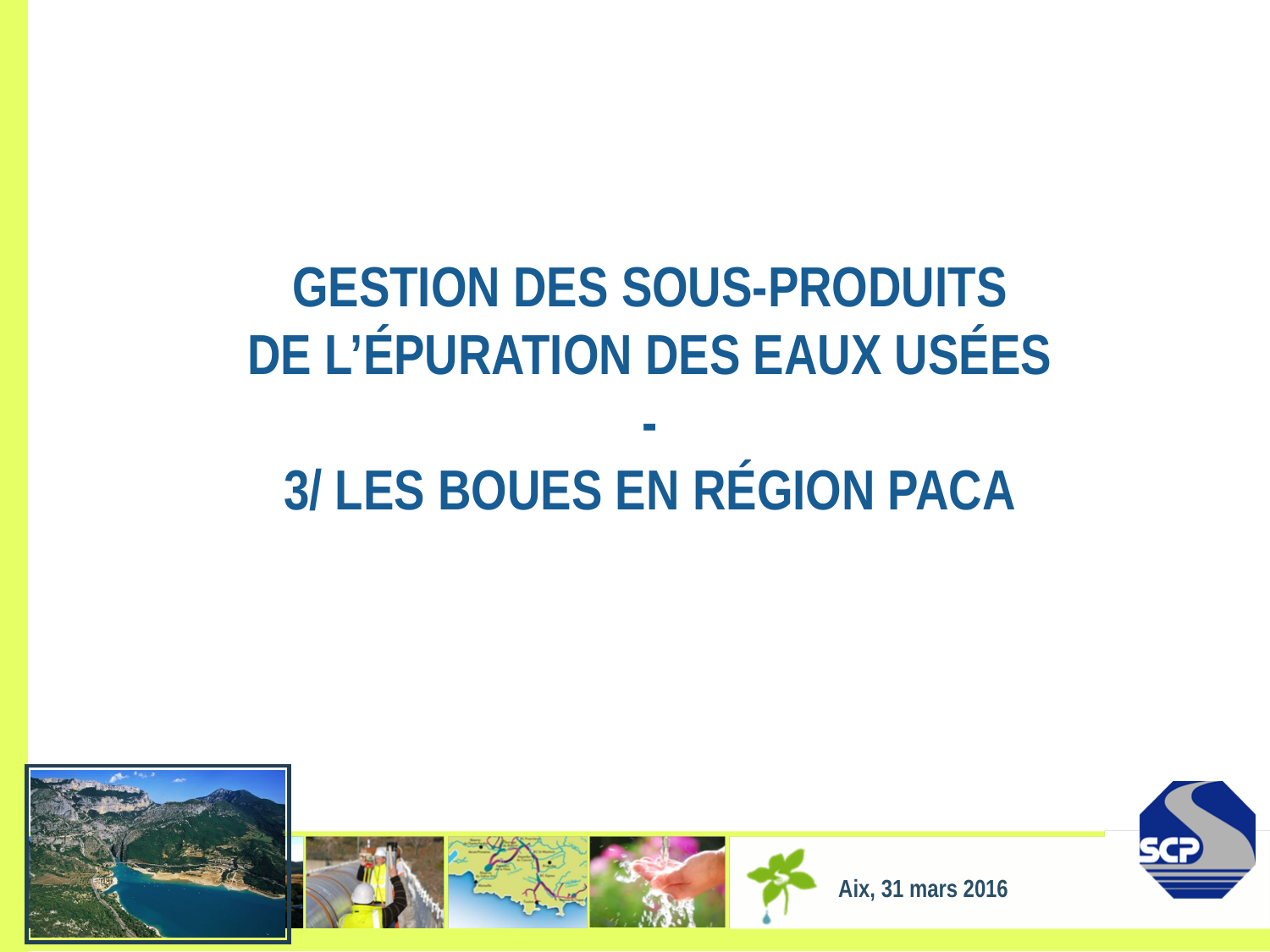

# Gestion des sous-produits de l’épuration des eaux usées - 3/ Les boues en région PACA
Aix, 31 mars 2016